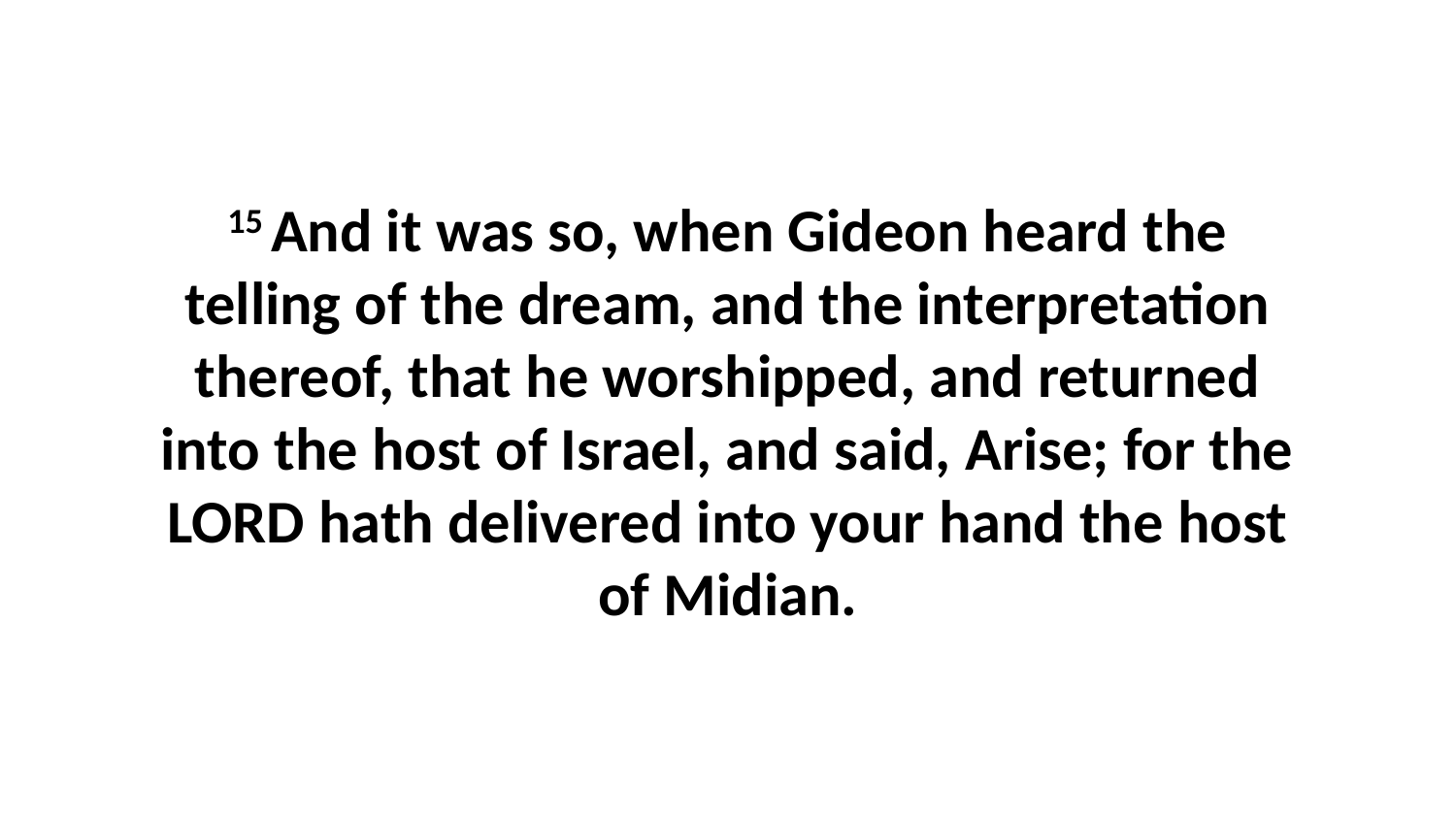

15 And it was so, when Gideon heard the telling of the dream, and the interpretation thereof, that he worshipped, and returned into the host of Israel, and said, Arise; for the LORD hath delivered into your hand the host of Midian.